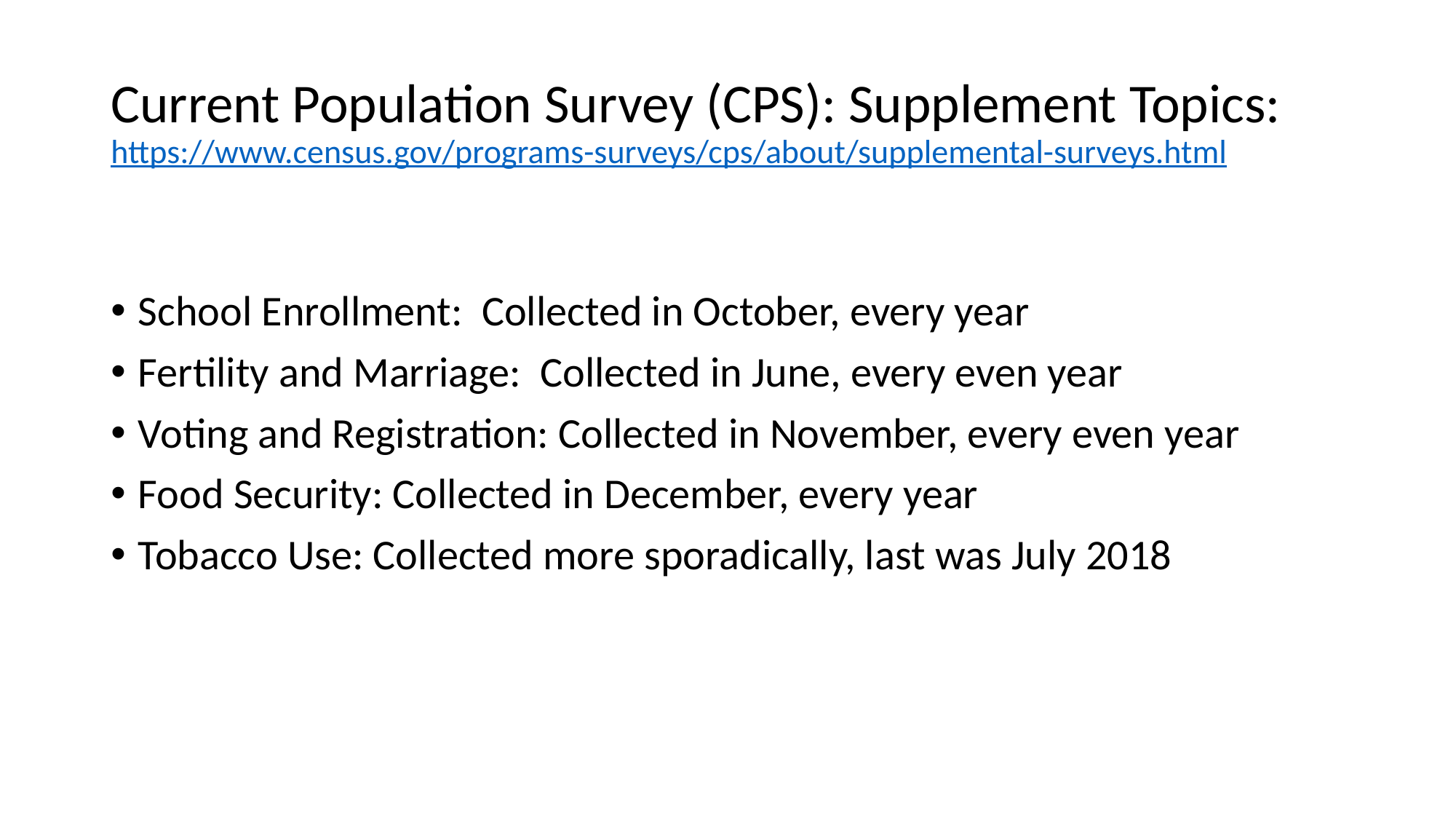

# Current Population Survey (CPS): Supplement Topics: https://www.census.gov/programs-surveys/cps/about/supplemental-surveys.html

School Enrollment:  Collected in October, every year
Fertility and Marriage:  Collected in June, every even year
Voting and Registration: Collected in November, every even year
Food Security: Collected in December, every year
Tobacco Use: Collected more sporadically, last was July 2018